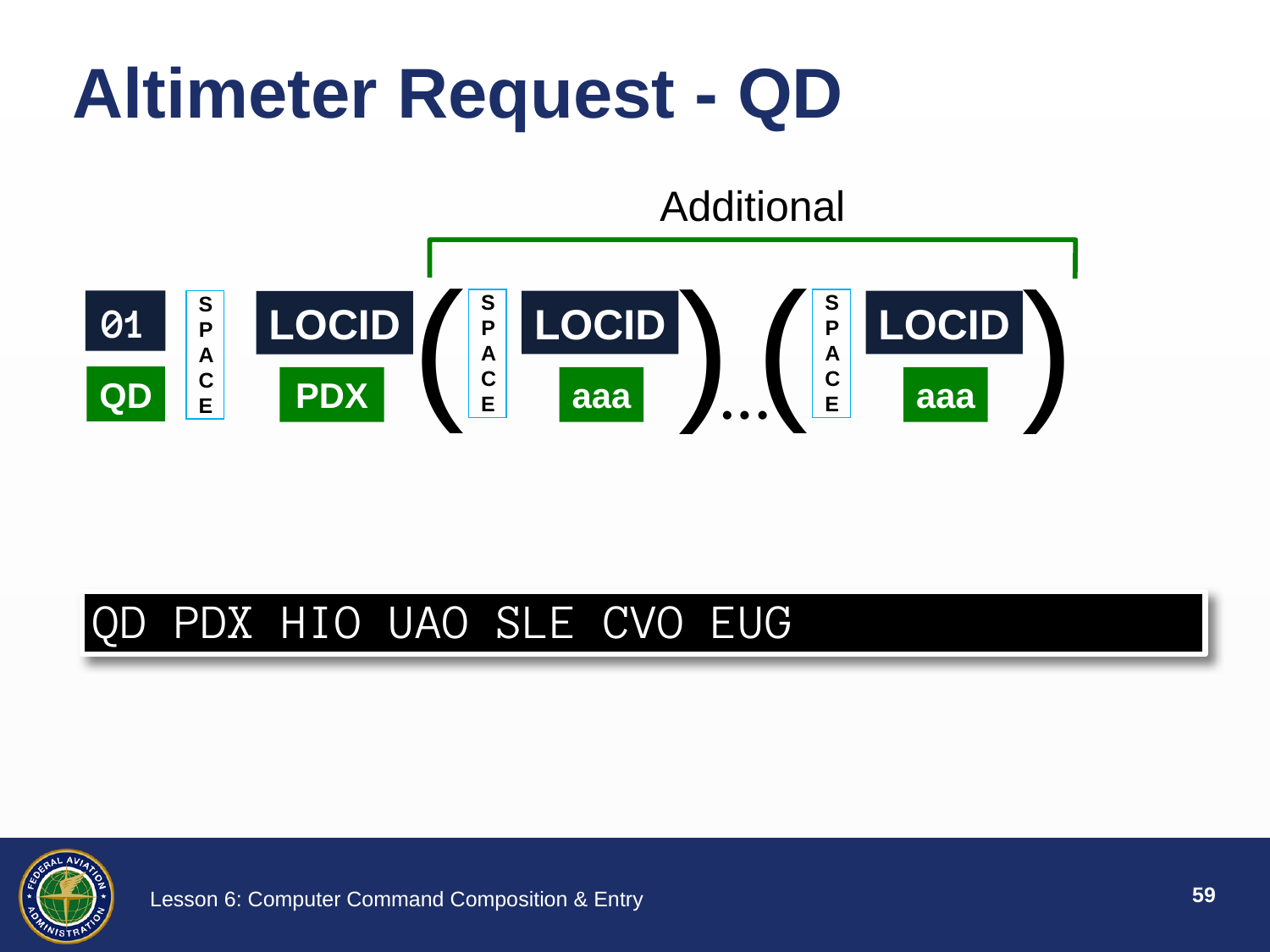

# Altimeter Request - QD
Additional

(
)
LOCID
aaa
SPACE
(
)
LOCID
aaa
SPACE
01
QD
LOCID
PDX
SPACE
…
QD PDX HIO UAO SLE CVO EUG